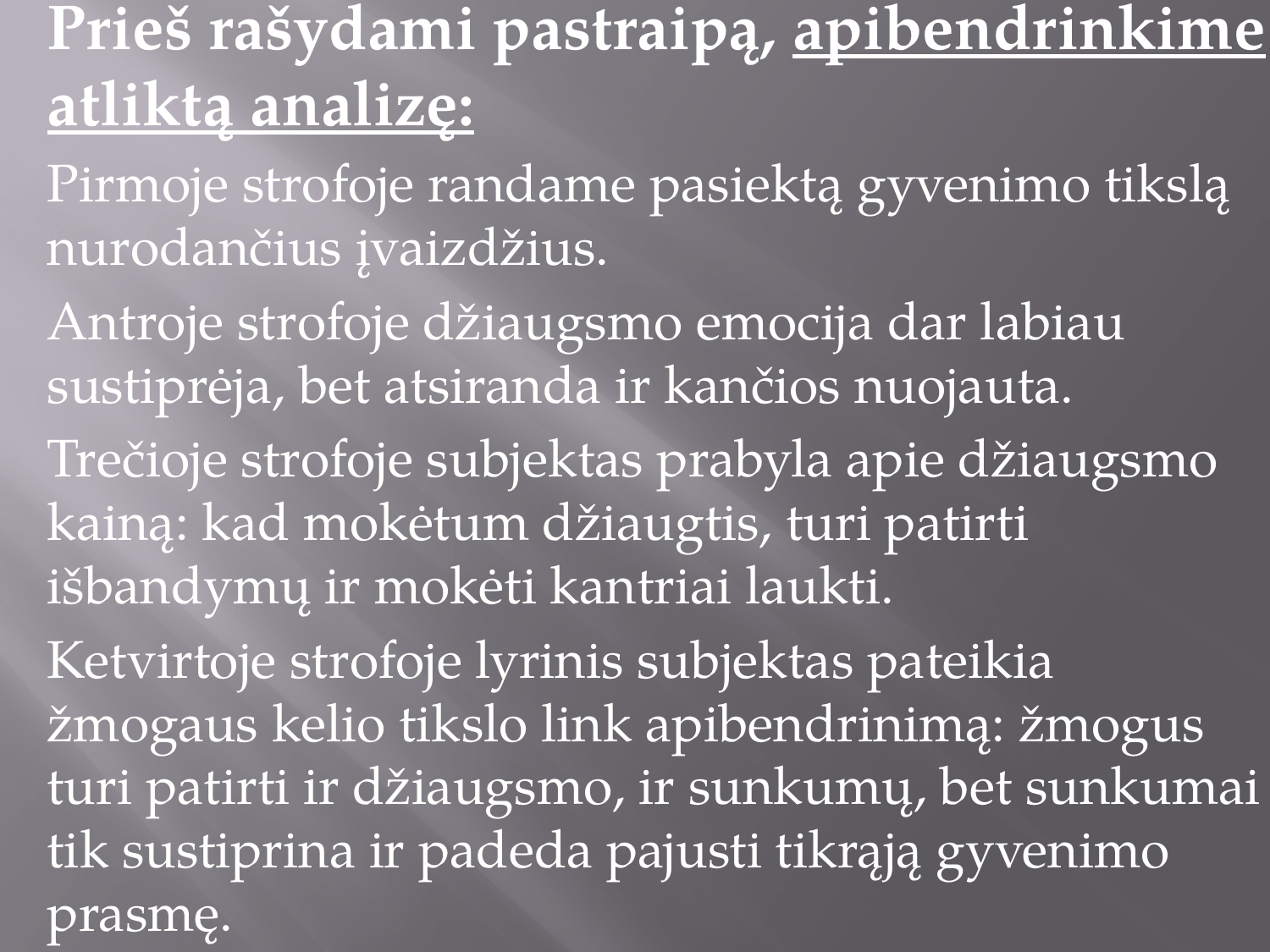

Prieš rašydami pastraipą, apibendrinkime atliktą analizę:
	Pirmoje strofoje randame pasiektą gyvenimo tikslą nurodančius įvaizdžius.
	Antroje strofoje džiaugsmo emocija dar labiau sustiprėja, bet atsiranda ir kančios nuojauta.
	Trečioje strofoje subjektas prabyla apie džiaugsmo kainą: kad mokėtum džiaugtis, turi patirti išbandymų ir mokėti kantriai laukti.
	Ketvirtoje strofoje lyrinis subjektas pateikia žmogaus kelio tikslo link apibendrinimą: žmogus turi patirti ir džiaugsmo, ir sunkumų, bet sunkumai tik sustiprina ir padeda pajusti tikrąją gyvenimo prasmę.